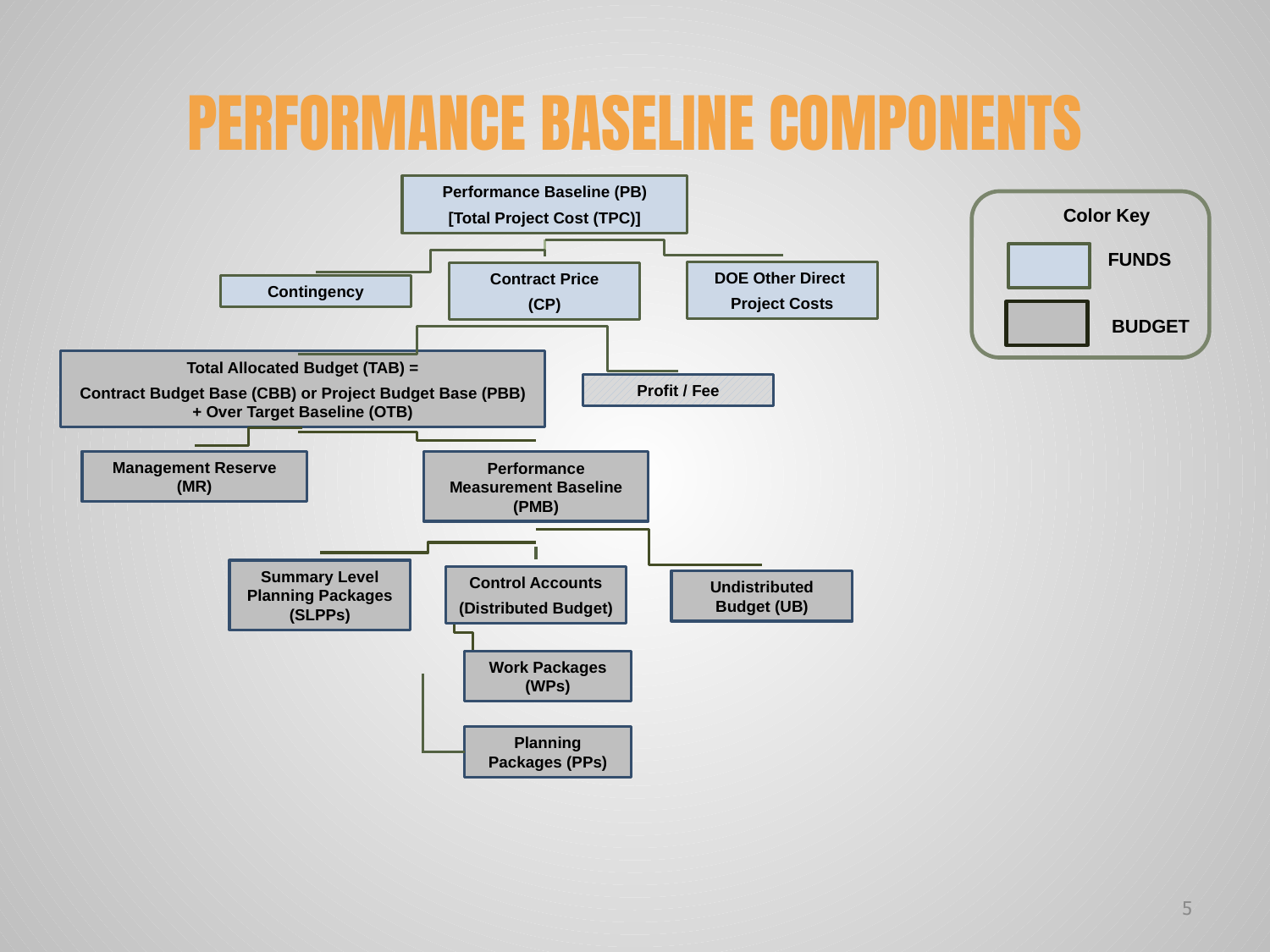

# PERFORMANCE BASELINE COMPONENTS
Performance Baseline (PB)
[Total Project Cost (TPC)]
DOE Other Direct
Project Costs
Contract Price
(CP)
Contingency
Total Allocated Budget (TAB) =
Contract Budget Base (CBB) or Project Budget Base (PBB) + Over Target Baseline (OTB)
Profit / Fee
Performance Measurement Baseline (PMB)
Management Reserve (MR)
Summary Level Planning Packages (SLPPs)
Control Accounts
(Distributed Budget)
Undistributed Budget (UB)
Work Packages (WPs)
Planning Packages (PPs)

Color Key

             FUNDS

BUDGET

5